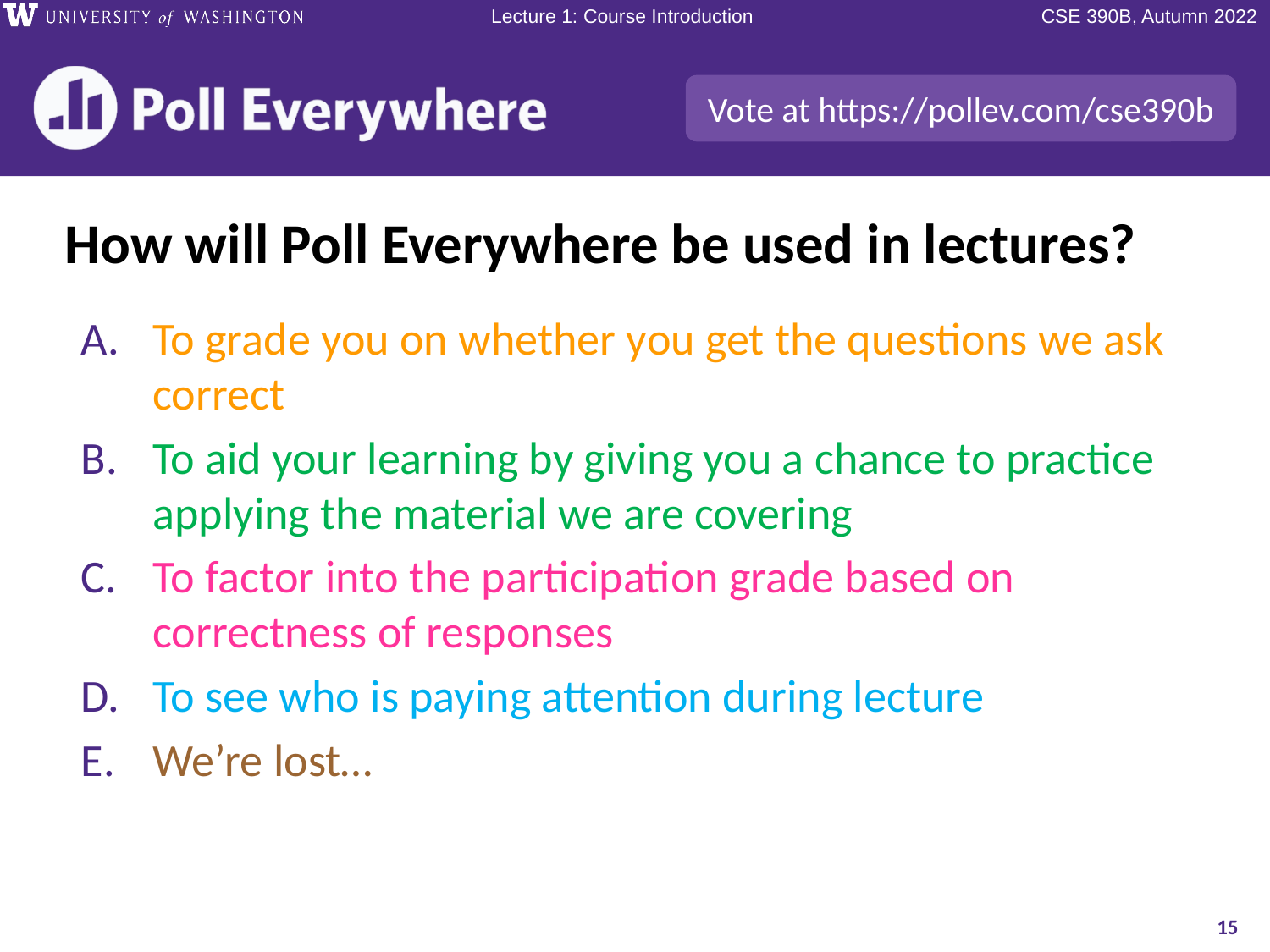

# How will Poll Everywhere be used in lectures?
To grade you on whether you get the questions we ask correct
To aid your learning by giving you a chance to practice applying the material we are covering
To factor into the participation grade based on correctness of responses
To see who is paying attention during lecture
We’re lost…
15